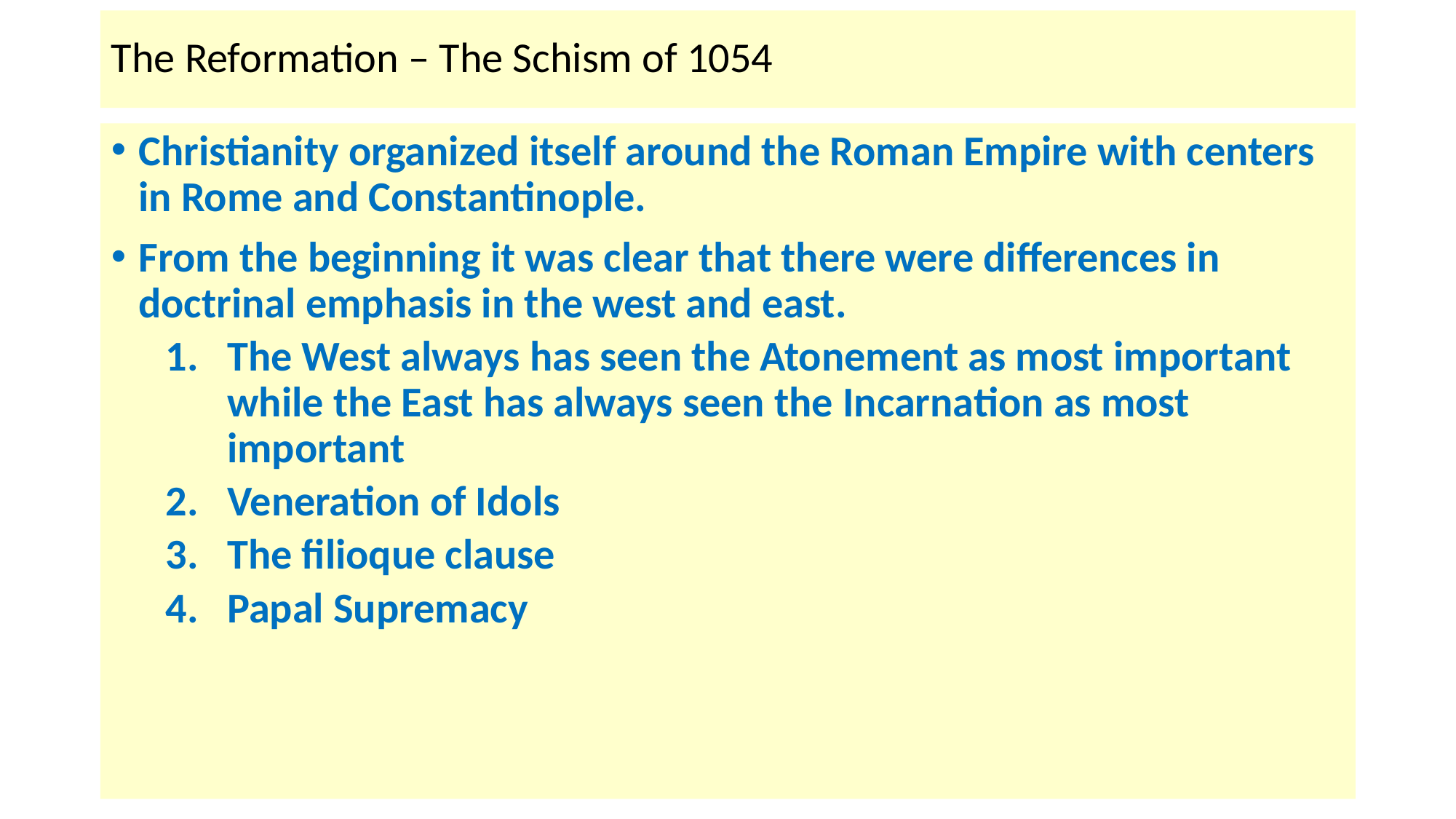

# The Reformation – The Schism of 1054
Christianity organized itself around the Roman Empire with centers in Rome and Constantinople.
From the beginning it was clear that there were differences in doctrinal emphasis in the west and east.
The West always has seen the Atonement as most important while the East has always seen the Incarnation as most important
Veneration of Idols
The filioque clause
Papal Supremacy